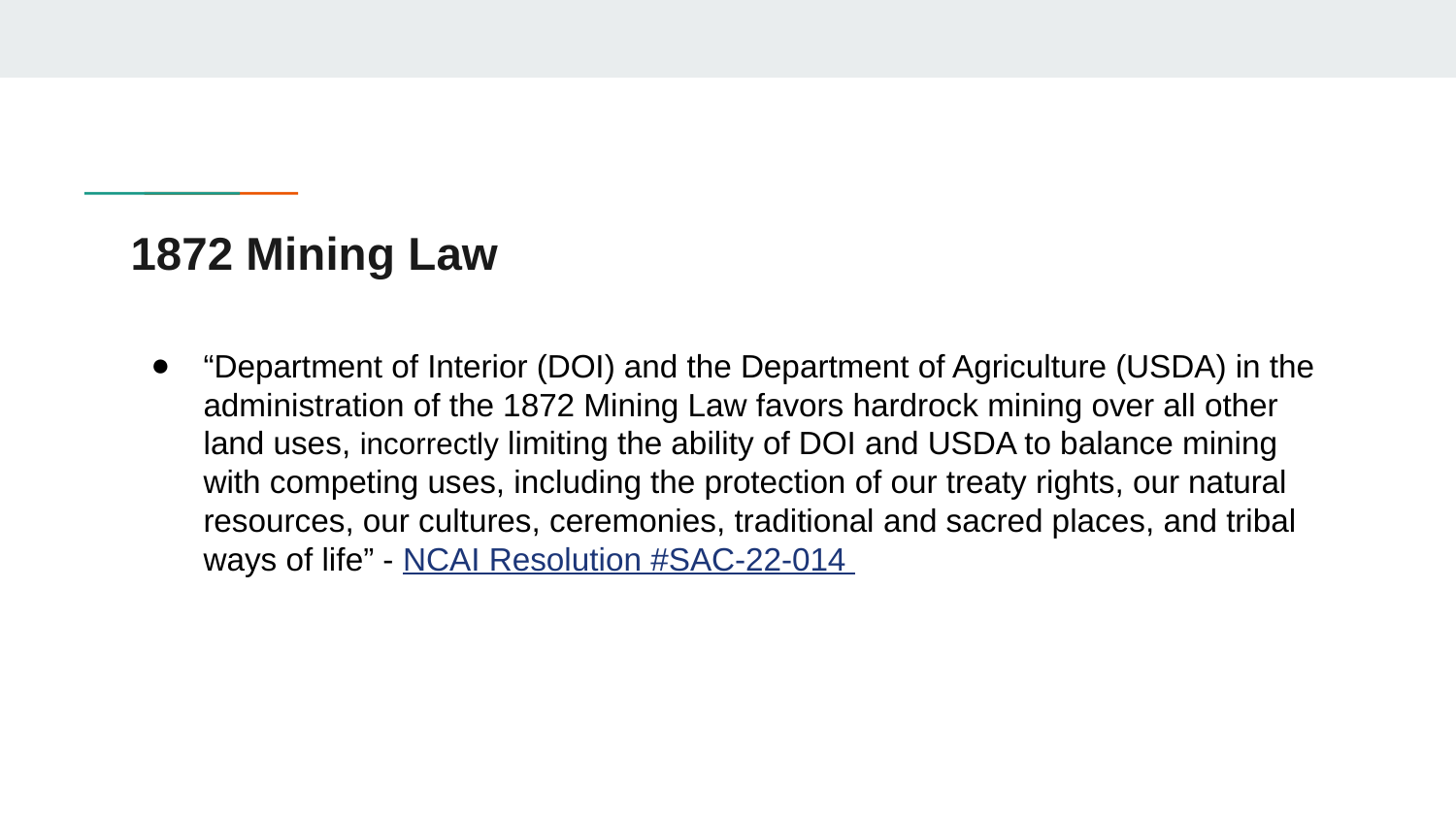

# 1872 Mining Law
“Department of Interior (DOI) and the Department of Agriculture (USDA) in the administration of the 1872 Mining Law favors hardrock mining over all other land uses, incorrectly limiting the ability of DOI and USDA to balance mining with competing uses, including the protection of our treaty rights, our natural resources, our cultures, ceremonies, traditional and sacred places, and tribal ways of life” - NCAI Resolution #SAC-22-014